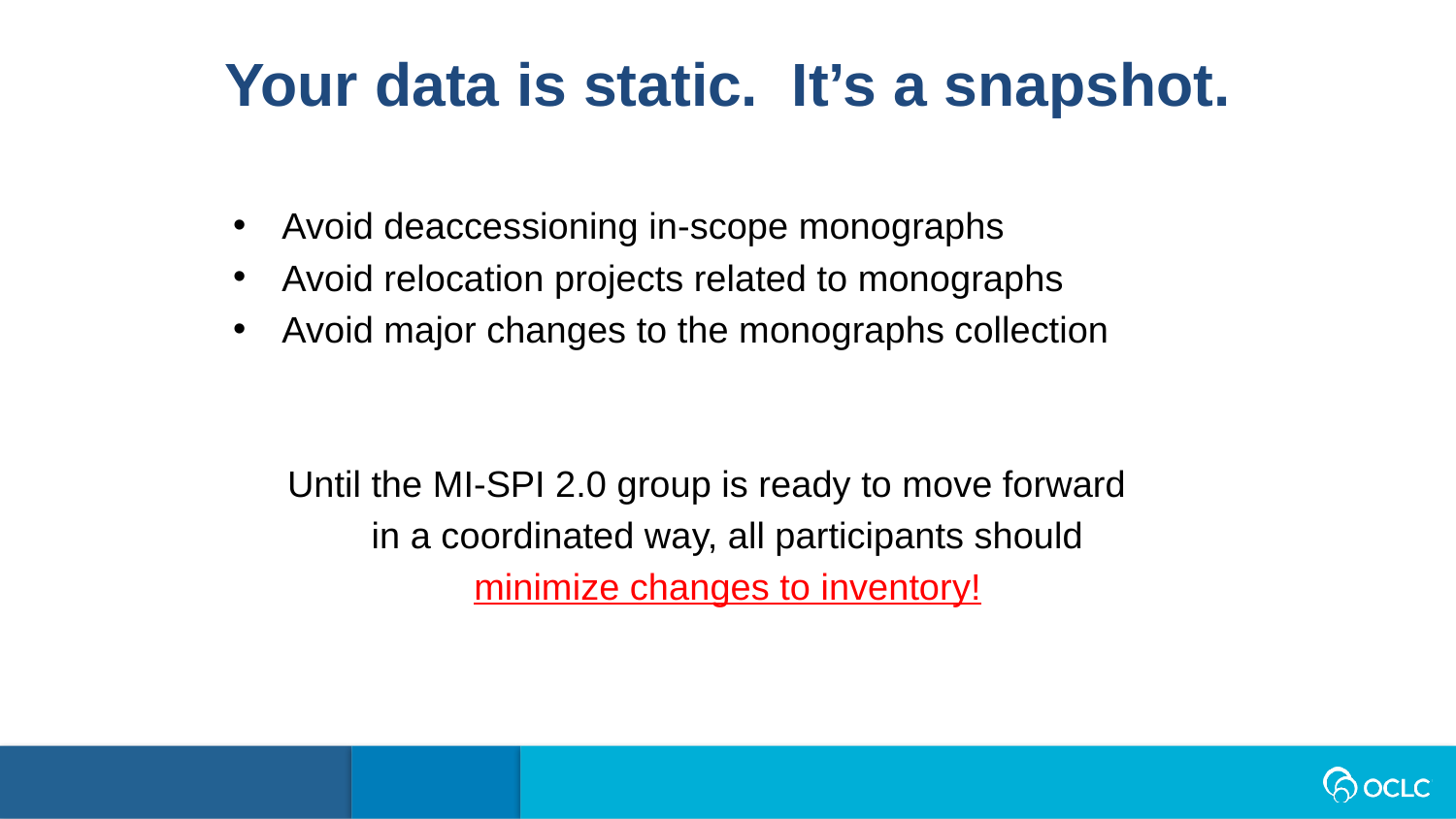

Your data is static.  It’s a snapshot.
Avoid deaccessioning in-scope monographs
Avoid relocation projects related to monographs
Avoid major changes to the monographs collection

Until the MI-SPI 2.0 group is ready to move forward
in a coordinated way, all participants should
minimize changes to inventory!